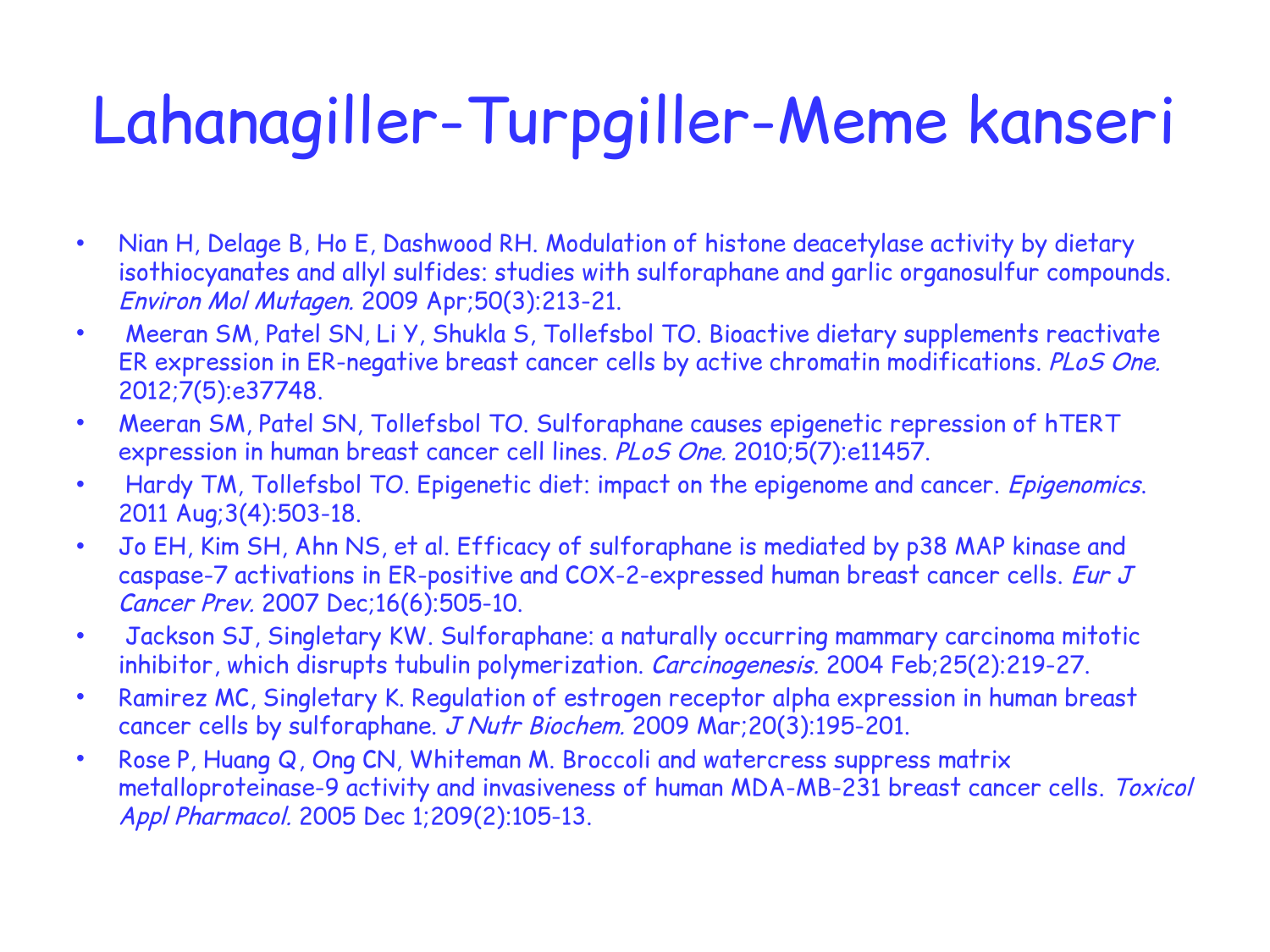

# Lahanagiller-Turpgiller-Meme kanseri
Nian H, Delage B, Ho E, Dashwood RH. Modulation of histone deacetylase activity by dietary isothiocyanates and allyl sulfides: studies with sulforaphane and garlic organosulfur compounds. Environ Mol Mutagen. 2009 Apr;50(3):213-21.
 Meeran SM, Patel SN, Li Y, Shukla S, Tollefsbol TO. Bioactive dietary supplements reactivate ER expression in ER-negative breast cancer cells by active chromatin modifications. PLoS One. 2012;7(5):e37748.
Meeran SM, Patel SN, Tollefsbol TO. Sulforaphane causes epigenetic repression of hTERT expression in human breast cancer cell lines. PLoS One. 2010;5(7):e11457.
 Hardy TM, Tollefsbol TO. Epigenetic diet: impact on the epigenome and cancer. Epigenomics. 2011 Aug;3(4):503-18.
Jo EH, Kim SH, Ahn NS, et al. Efficacy of sulforaphane is mediated by p38 MAP kinase and caspase-7 activations in ER-positive and COX-2-expressed human breast cancer cells. Eur J Cancer Prev. 2007 Dec;16(6):505-10.
 Jackson SJ, Singletary KW. Sulforaphane: a naturally occurring mammary carcinoma mitotic inhibitor, which disrupts tubulin polymerization. Carcinogenesis. 2004 Feb;25(2):219-27.
Ramirez MC, Singletary K. Regulation of estrogen receptor alpha expression in human breast cancer cells by sulforaphane. J Nutr Biochem. 2009 Mar;20(3):195-201.
Rose P, Huang Q, Ong CN, Whiteman M. Broccoli and watercress suppress matrix metalloproteinase-9 activity and invasiveness of human MDA-MB-231 breast cancer cells. Toxicol Appl Pharmacol. 2005 Dec 1;209(2):105-13.